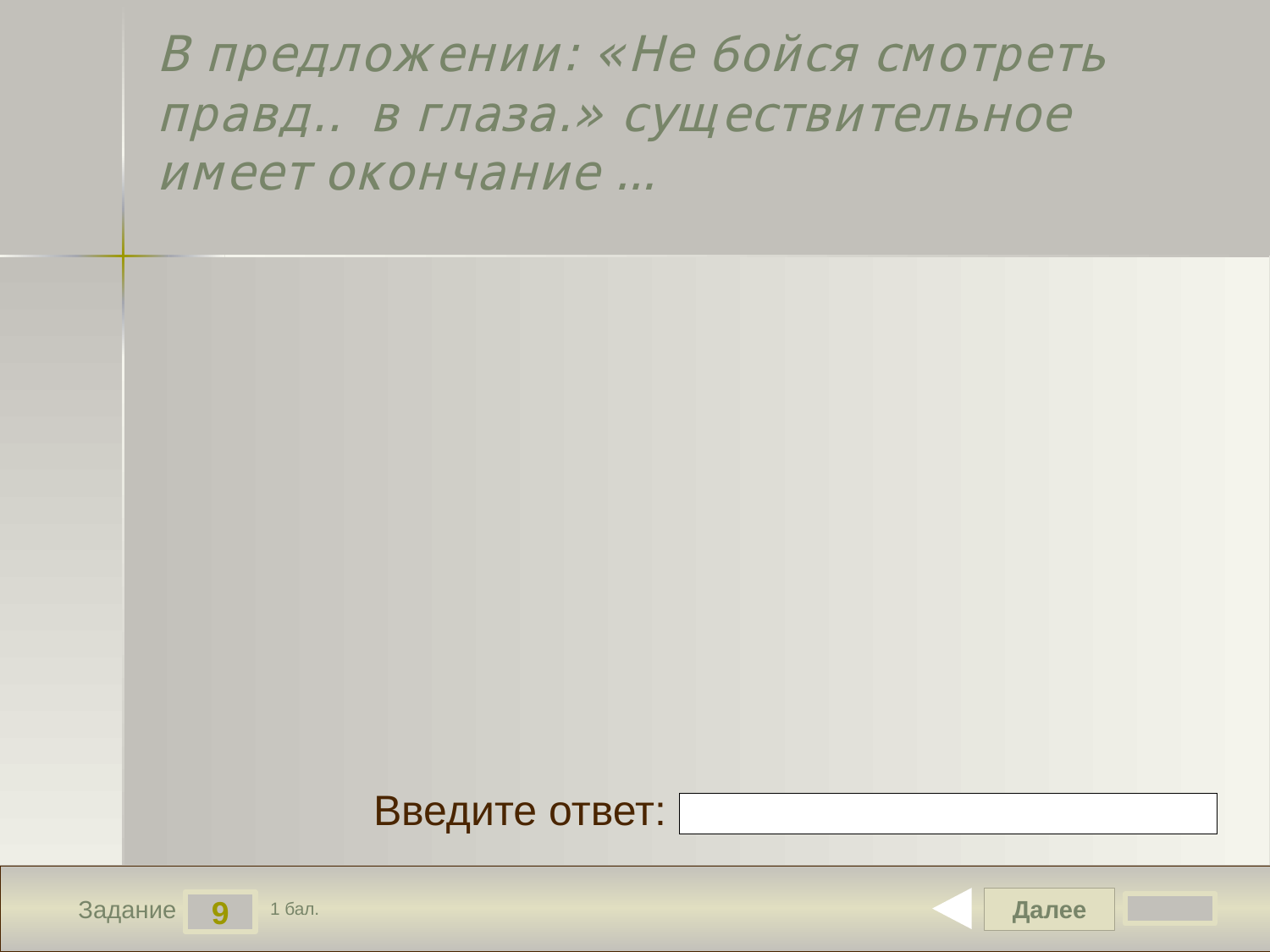

# В предложении: «Не бойся смотреть правд..  в глаза.» существительное имеет окончание …

Введите ответ:

Далее

9
Задание

1 бал.